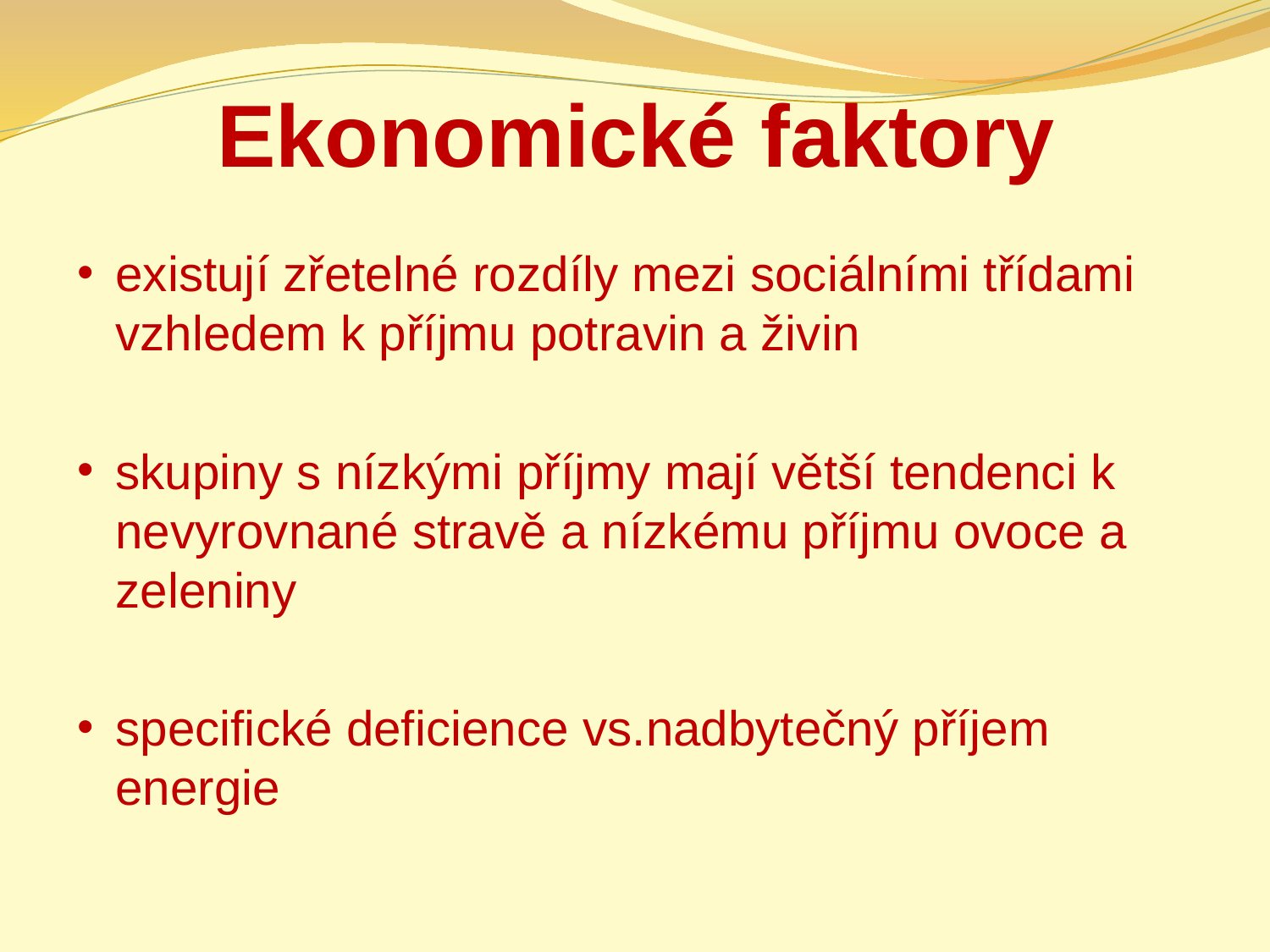

# Ekonomické faktory
existují zřetelné rozdíly mezi sociálními třídami vzhledem k příjmu potravin a živin

skupiny s nízkými příjmy mají větší tendenci k nevyrovnané stravě a nízkému příjmu ovoce a zeleniny

specifické deficience vs.nadbytečný příjem energie